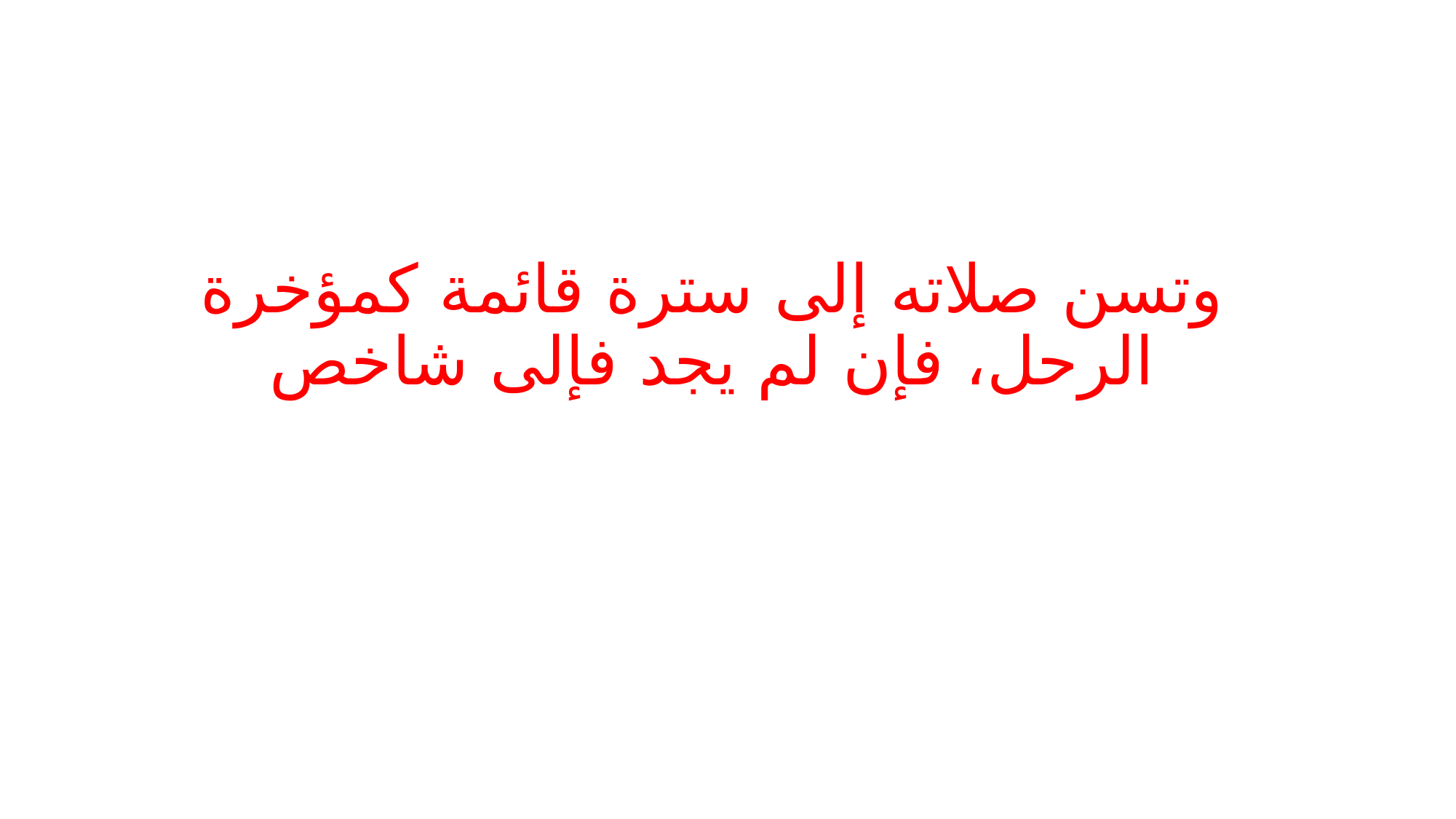

# وتسن صلاته إلى سترة قائمة كمؤخرة الرحل، فإن لم يجد فإلى شاخص